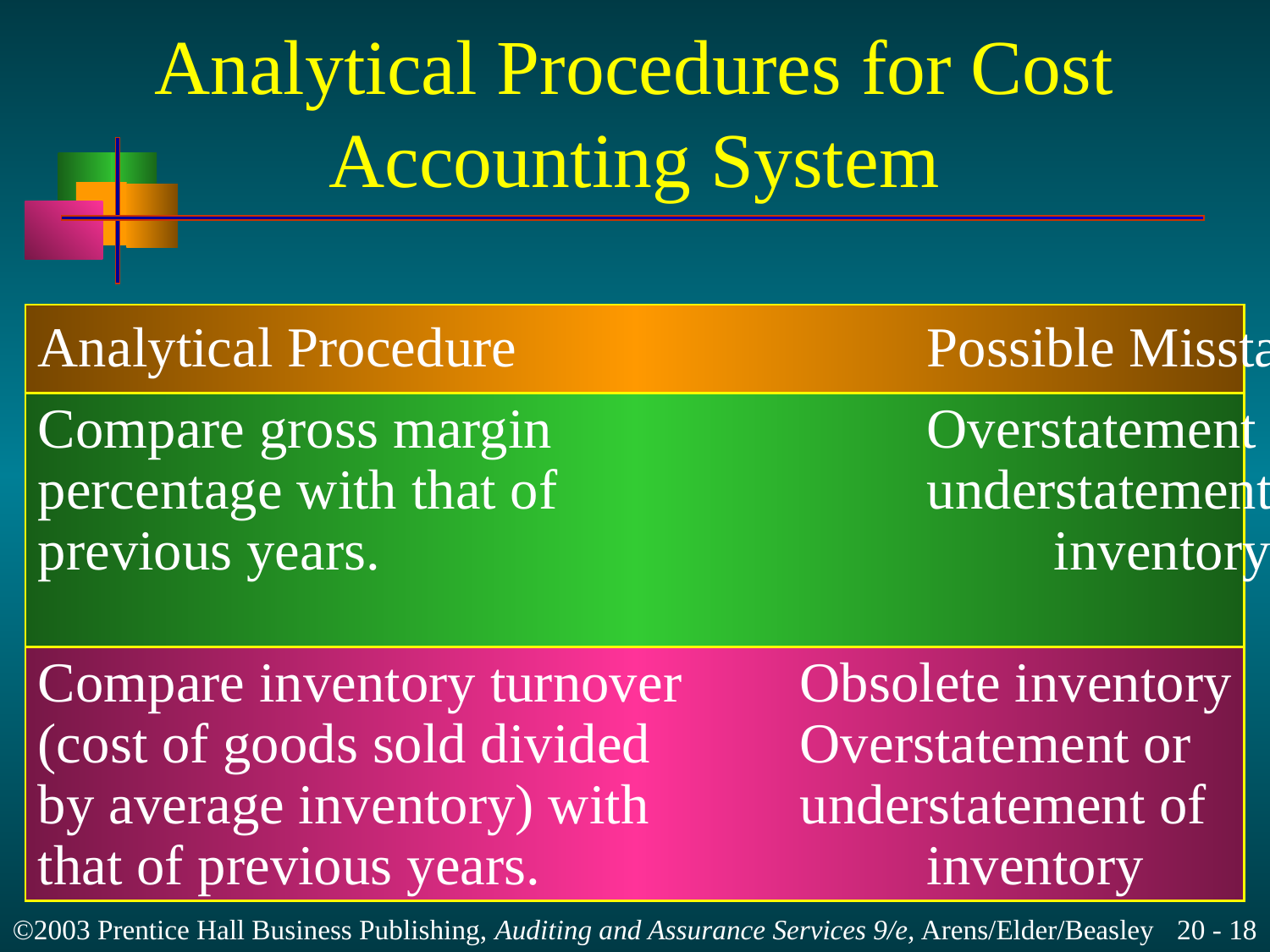

# Analytical Procedures for Cost Accounting System
Analytical Procedure				Possible Misstatement
Compare gross margin			Overstatement or
percentage with that of			understatement of
previous years.						inventory and cost
											of goods sold
Compare inventory turnover	Obsolete inventory
(cost of goods sold divided		Overstatement or
by average inventory) with		understatement of
that of previous years.				inventory